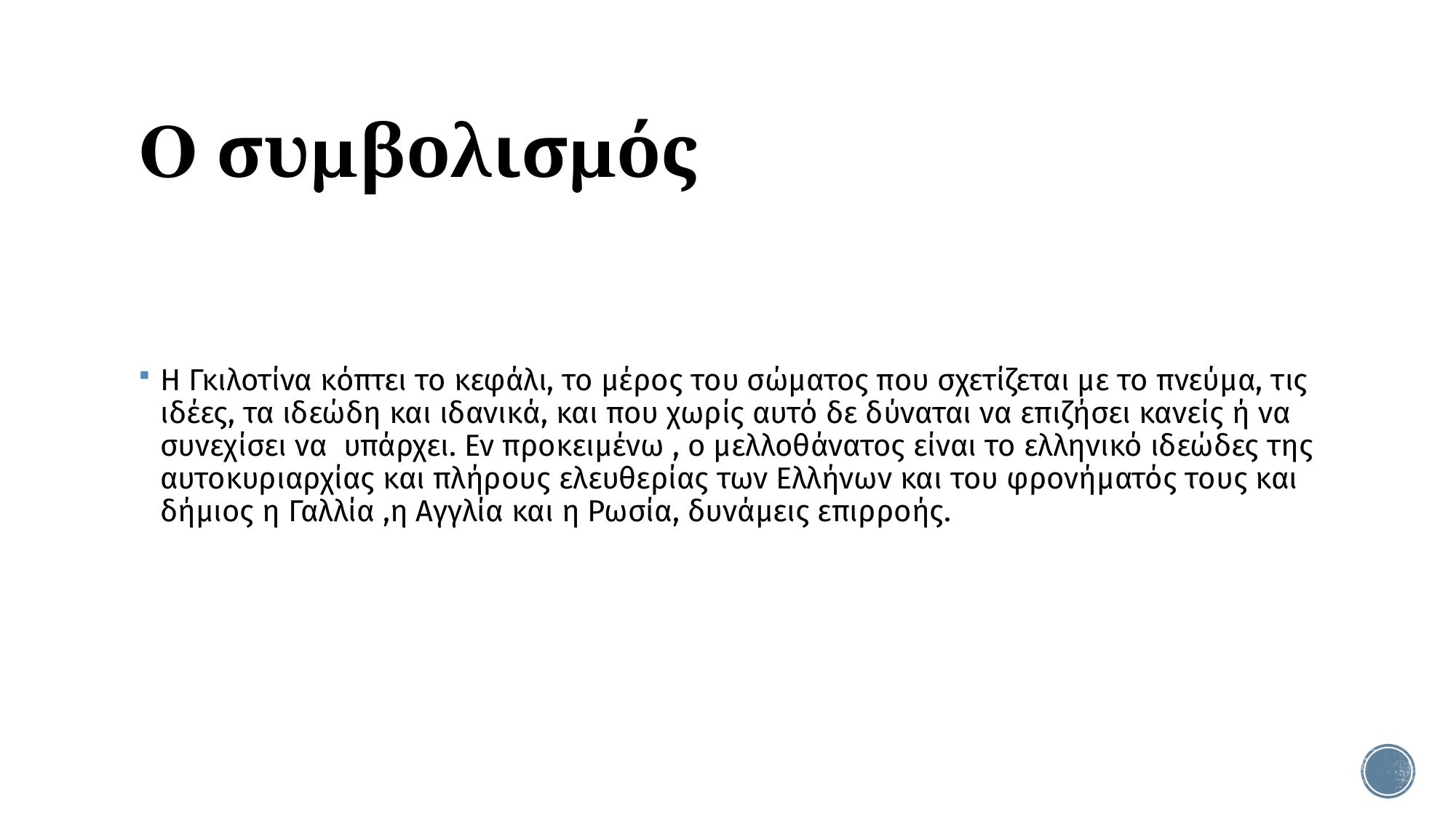

# Ο συμβολισμός

Η Γκιλοτίνα κόπτει το κεφάλι, το μέρος του σώματος που σχετίζεται με το πνεύμα, τις ιδέες, τα ιδεώδη και ιδανικά, και που χωρίς αυτό δε δύναται να επιζήσει κανείς ή να συνεχίσει να  υπάρχει. Εν προκειμένω , ο μελλοθάνατος είναι το ελληνικό ιδεώδες της αυτοκυριαρχίας και πλήρους ελευθερίας των Ελλήνων και του φρονήματός τους και δήμιος η Γαλλία ,η Αγγλία και η Ρωσία, δυνάμεις επιρροής.